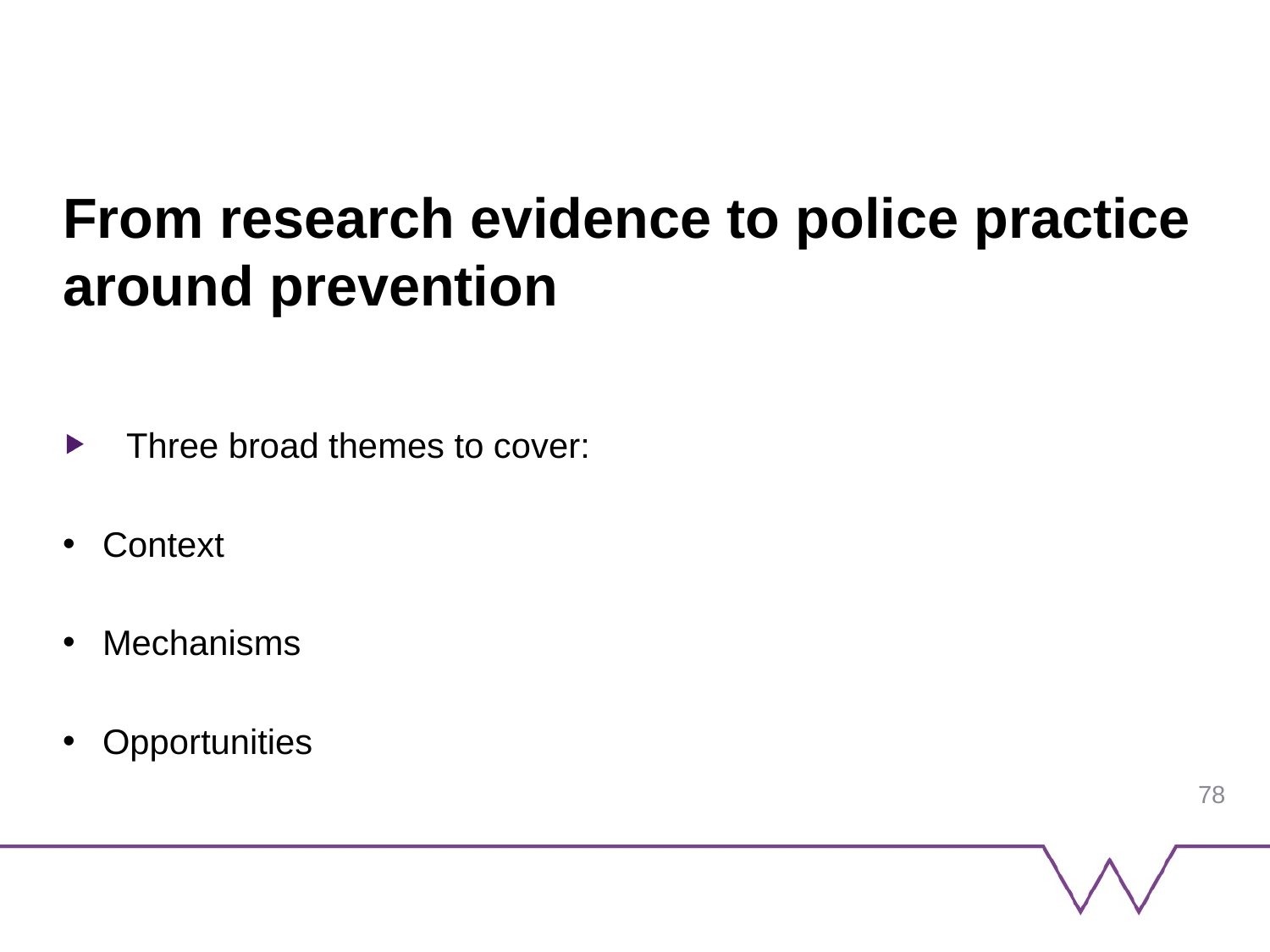

# From research evidence to police practice around prevention

Three broad themes to cover:

Context

Mechanisms

Opportunities

78